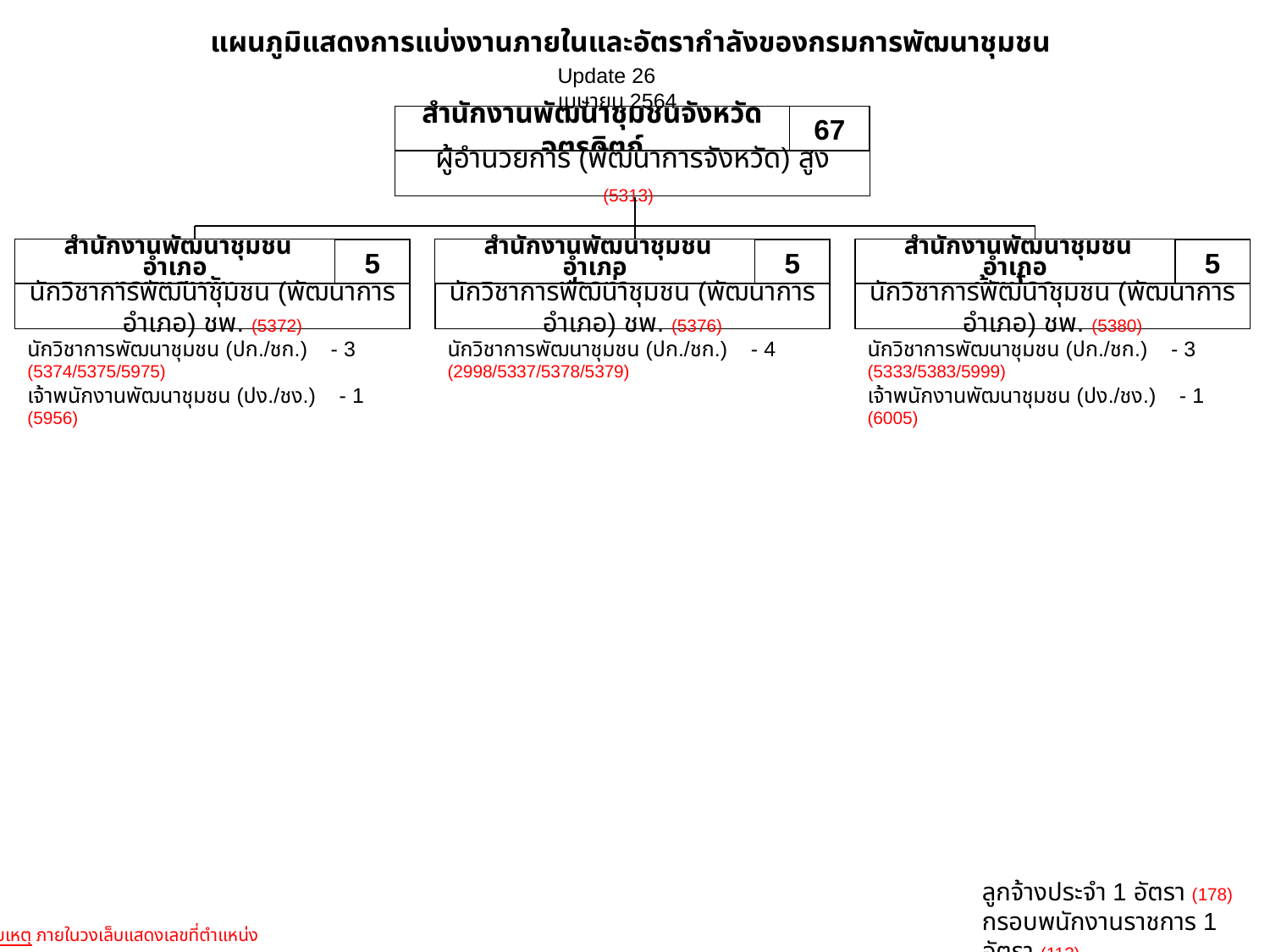

แผนภูมิแสดงการแบ่งงานภายในและอัตรากำลังของกรมการพัฒนาชุมชน
Update 26 เมษายน 2564
สำนักงานพัฒนาชุมชนจังหวัดอุตรดิตถ์
67
ผู้อำนวยการ (พัฒนาการจังหวัด) สูง (5313)

 สำนักงานพัฒนาชุมชนอำเภอ
ทองแสนขัน
5
นักวิชาการพัฒนาชุมชน (พัฒนาการอำเภอ) ชพ. (5372)

 สำนักงานพัฒนาชุมชนอำเภอ
ฟากท่า
5
นักวิชาการพัฒนาชุมชน (พัฒนาการอำเภอ) ชพ. (5376)

 สำนักงานพัฒนาชุมชนอำเภอ
บ้านโคก
5
นักวิชาการพัฒนาชุมชน (พัฒนาการอำเภอ) ชพ. (5380)
นักวิชาการพัฒนาชุมชน (ปก./ชก.)    - 3
(5374/5375/5975)
เจ้าพนักงานพัฒนาชุมชน (ปง./ชง.)    - 1 (5956)
นักวิชาการพัฒนาชุมชน (ปก./ชก.)    - 4
(2998/5337/5378/5379)
นักวิชาการพัฒนาชุมชน (ปก./ชก.)    - 3
(5333/5383/5999)
เจ้าพนักงานพัฒนาชุมชน (ปง./ชง.)    - 1 (6005)
ลูกจ้างประจำ 1 อัตรา (178)
กรอบพนักงานราชการ 1 อัตรา (113)
หมายเหตุ ภายในวงเล็บแสดงเลขที่ตำแหน่ง